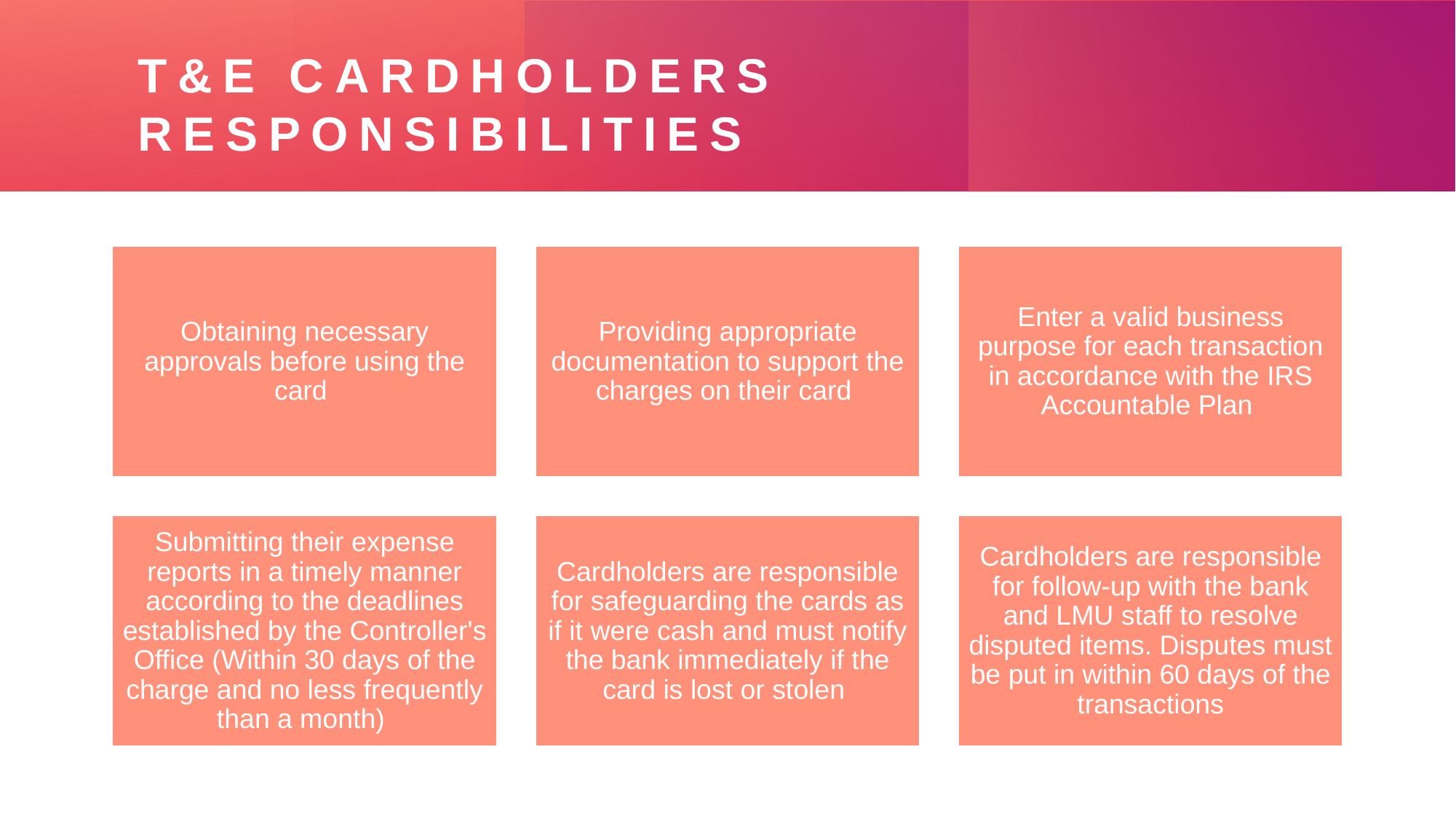

# T&E Cardholders responsibilities
Obtaining necessary approvals before using the card
Providing appropriate documentation to support the charges on their card
Enter a valid business purpose for each transaction in accordance with the IRS Accountable Plan
Submitting their expense reports in a timely manner according to the deadlines established by the Controller's Office (Within 30 days of the charge and no less frequently than a month)
Cardholders are responsible for safeguarding the cards as if it were cash and must notify the bank immediately if the card is lost or stolen
Cardholders are responsible for follow-up with the bank and LMU staff to resolve disputed items. Disputes must be put in within 60 days of the transactions